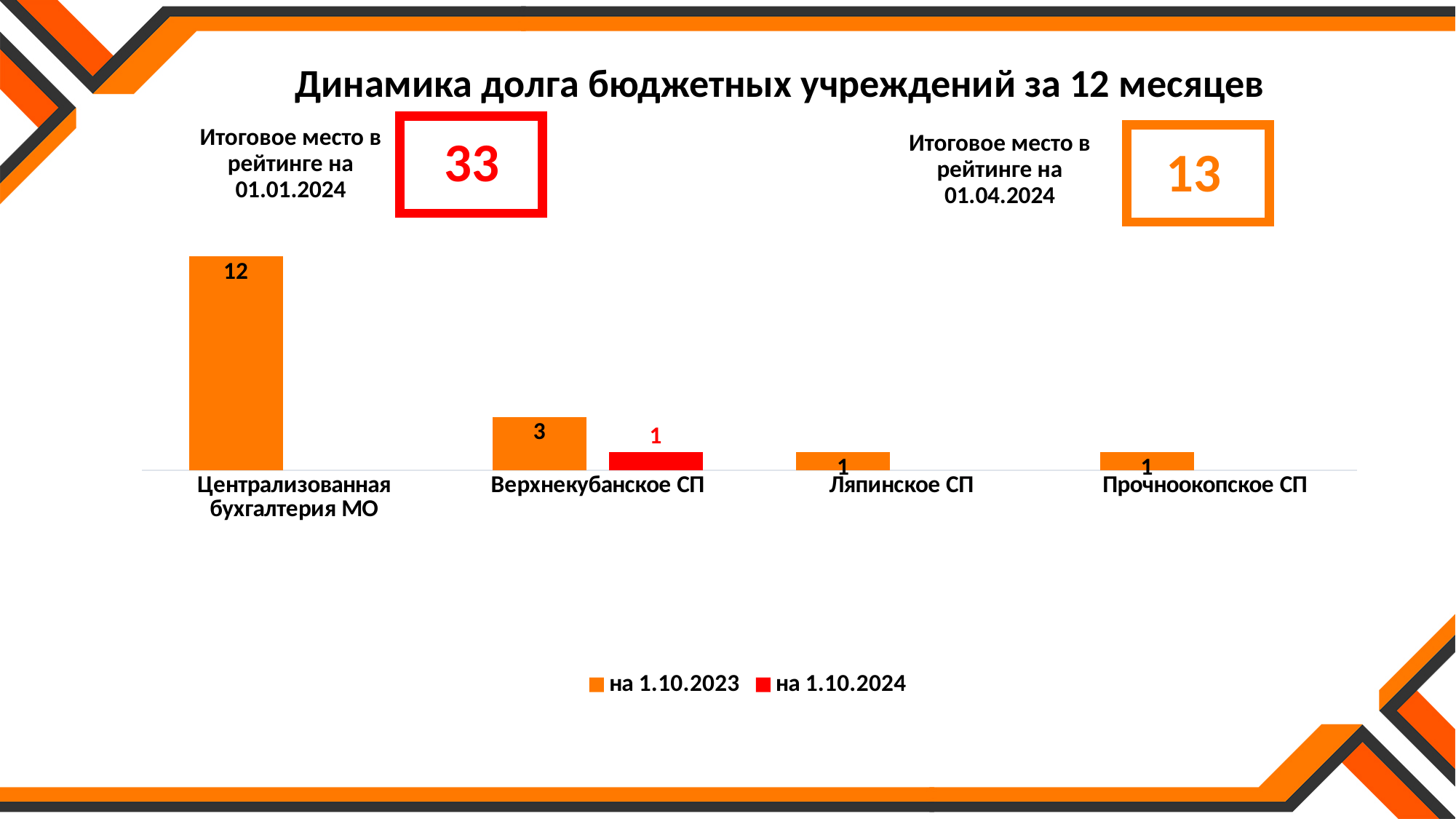

Динамика долга бюджетных учреждений за 12 месяцев

Итоговое место в рейтинге на 01.01.2024
33
Итоговое место в рейтинге на 01.04.2024

13

### Chart

| Category | на 1.10.2023 | на 1.10.2024 |
|---|---|---|
| Централизованная бухгалтерия МО | 12.0 | None |
| Верхнекубанское СП | 3.0 | 1.0 |
| Ляпинское СП | 1.0 | None |
| Прочноокопское СП | 1.0 | None |